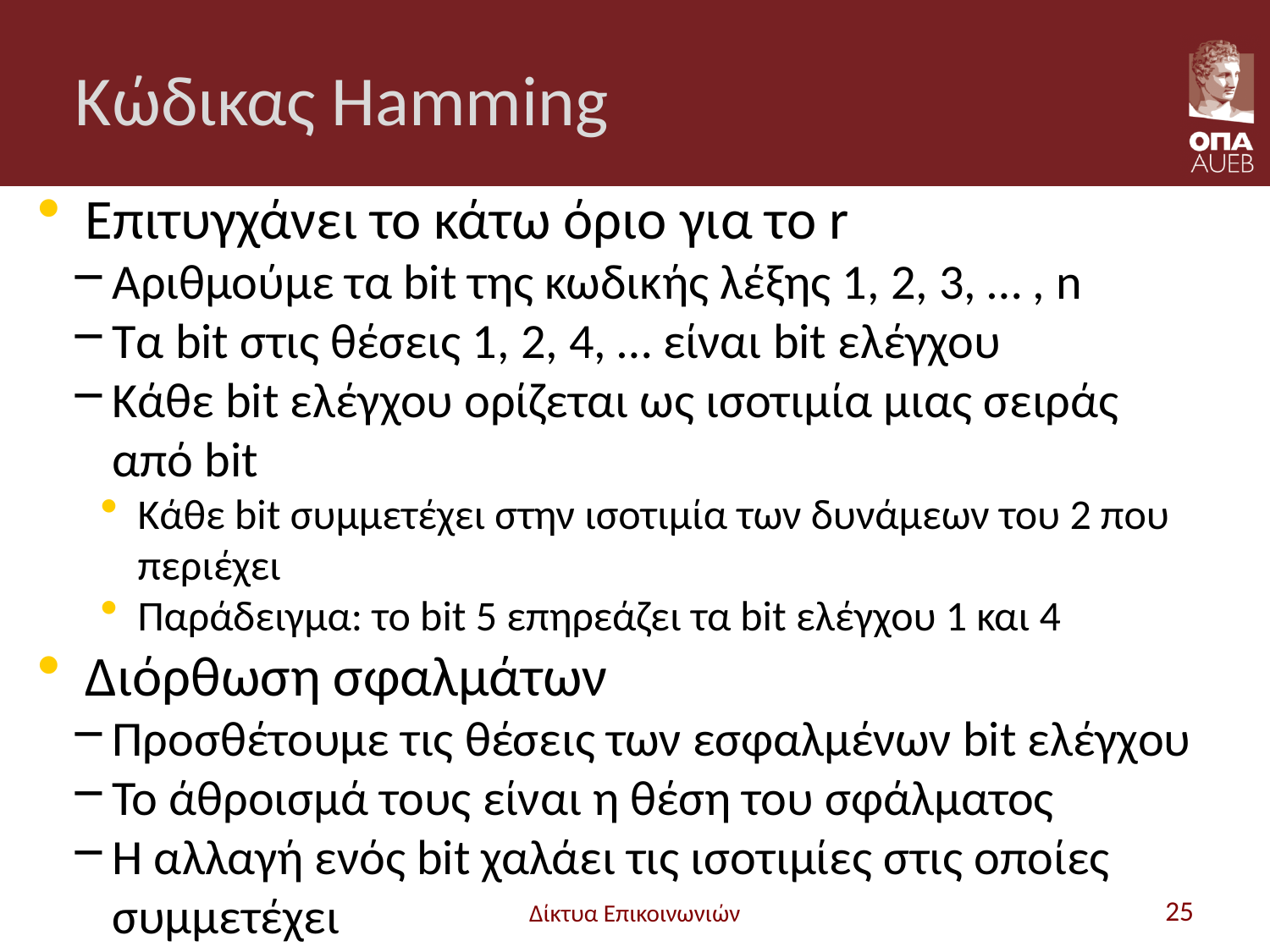

# Κώδικας Hamming
Επιτυγχάνει το κάτω όριο για το r
Αριθμούμε τα bit της κωδικής λέξης 1, 2, 3, … , n
Τα bit στις θέσεις 1, 2, 4, … είναι bit ελέγχου
Κάθε bit ελέγχου ορίζεται ως ισοτιμία μιας σειράς από bit
Κάθε bit συμμετέχει στην ισοτιμία των δυνάμεων του 2 που περιέχει
Παράδειγμα: το bit 5 επηρεάζει τα bit ελέγχου 1 και 4
Διόρθωση σφαλμάτων
Προσθέτουμε τις θέσεις των εσφαλμένων bit ελέγχου
Το άθροισμά τους είναι η θέση του σφάλματος
Η αλλαγή ενός bit χαλάει τις ισοτιμίες στις οποίες συμμετέχει
Δίκτυα Επικοινωνιών
25